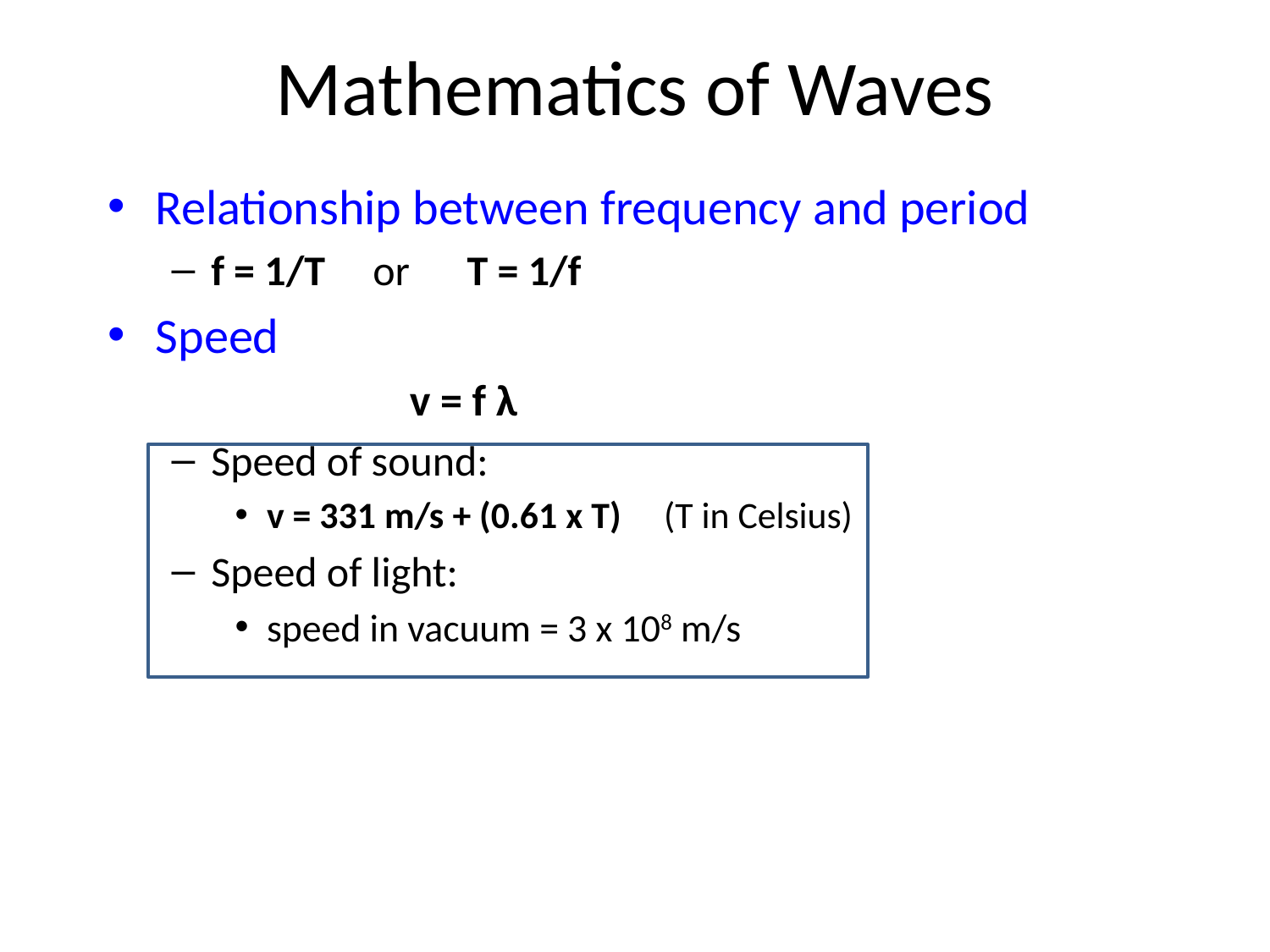

# Mathematics of Waves
Relationship between frequency and period
f = 1/T     or      T = 1/f
Speed
			v = f λ
Speed of sound:
v = 331 m/s + (0.61 x T)     (T in Celsius)
Speed of light:
speed in vacuum = 3 x 108 m/s